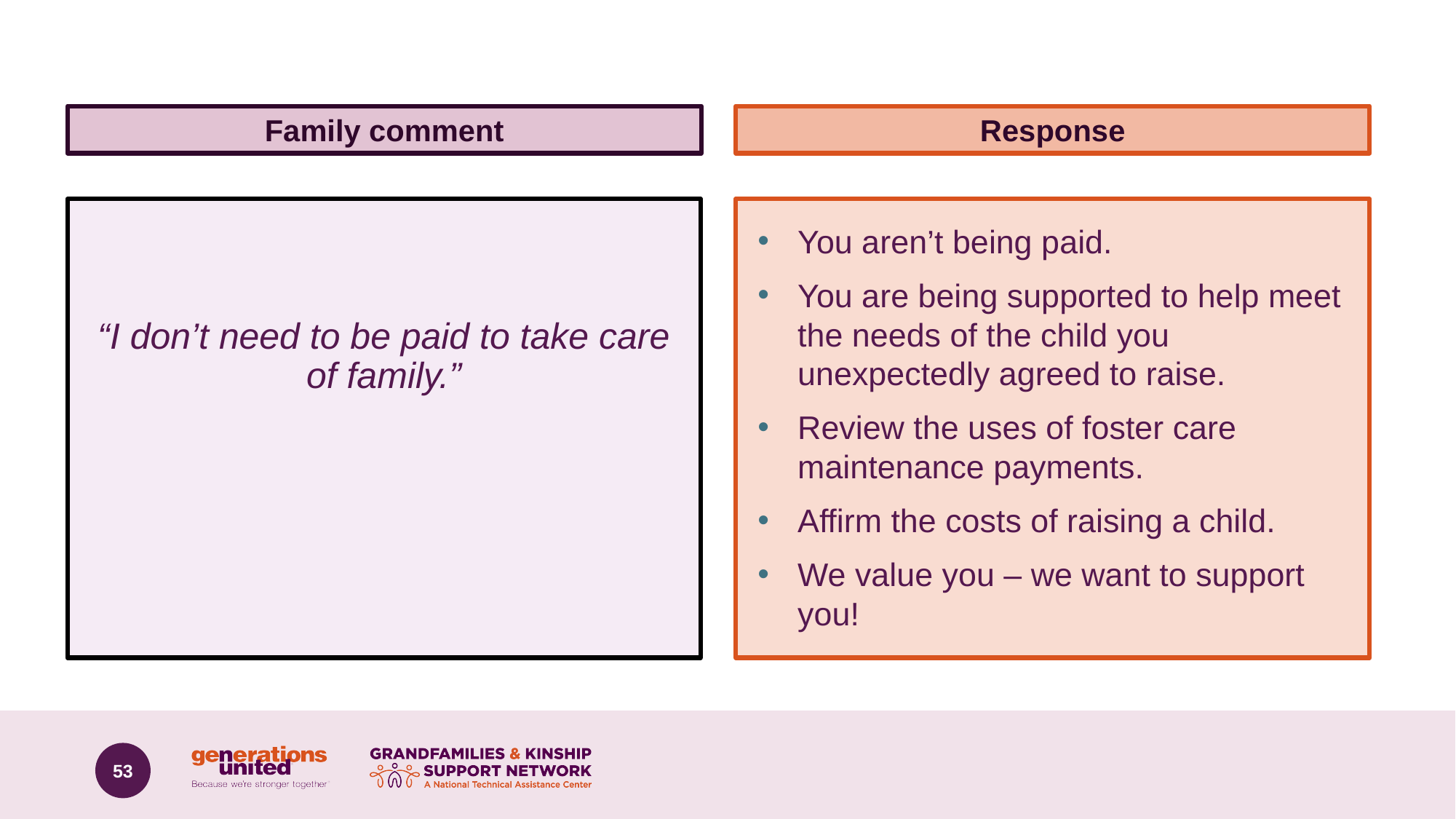

# Scenario 4
Family comment
Response
You aren’t being paid.
You are being supported to help meet the needs of the child you unexpectedly agreed to raise.
Review the uses of foster care maintenance payments.
Affirm the costs of raising a child.
We value you – we want to support you!

“I don’t need to be paid to take care of family.”
53